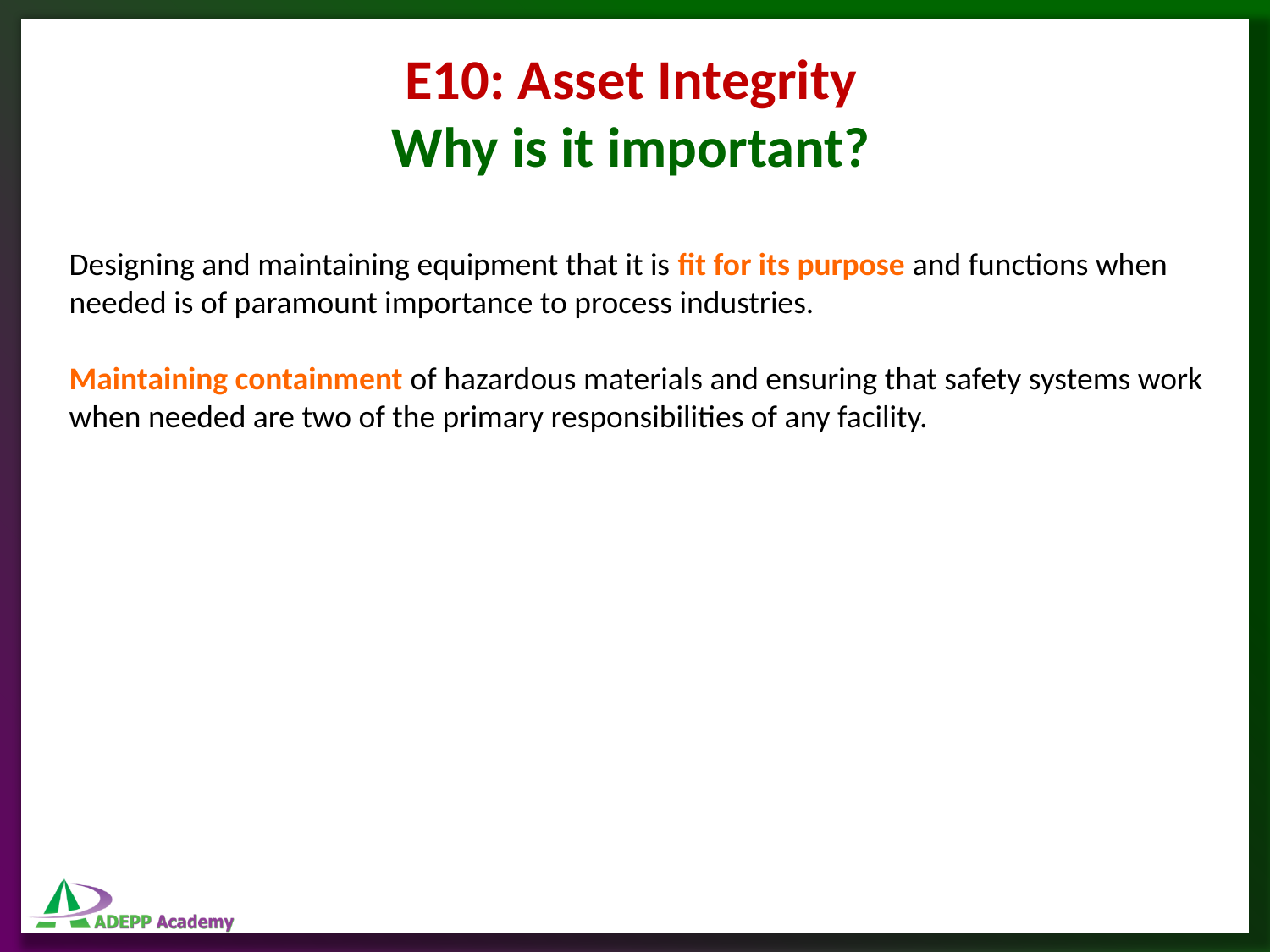

E10: Asset Integrity
Why is it important?
Designing and maintaining equipment that it is fit for its purpose and functions when needed is of paramount importance to process industries.

Maintaining containment of hazardous materials and ensuring that safety systems work when needed are two of the primary responsibilities of any facility.